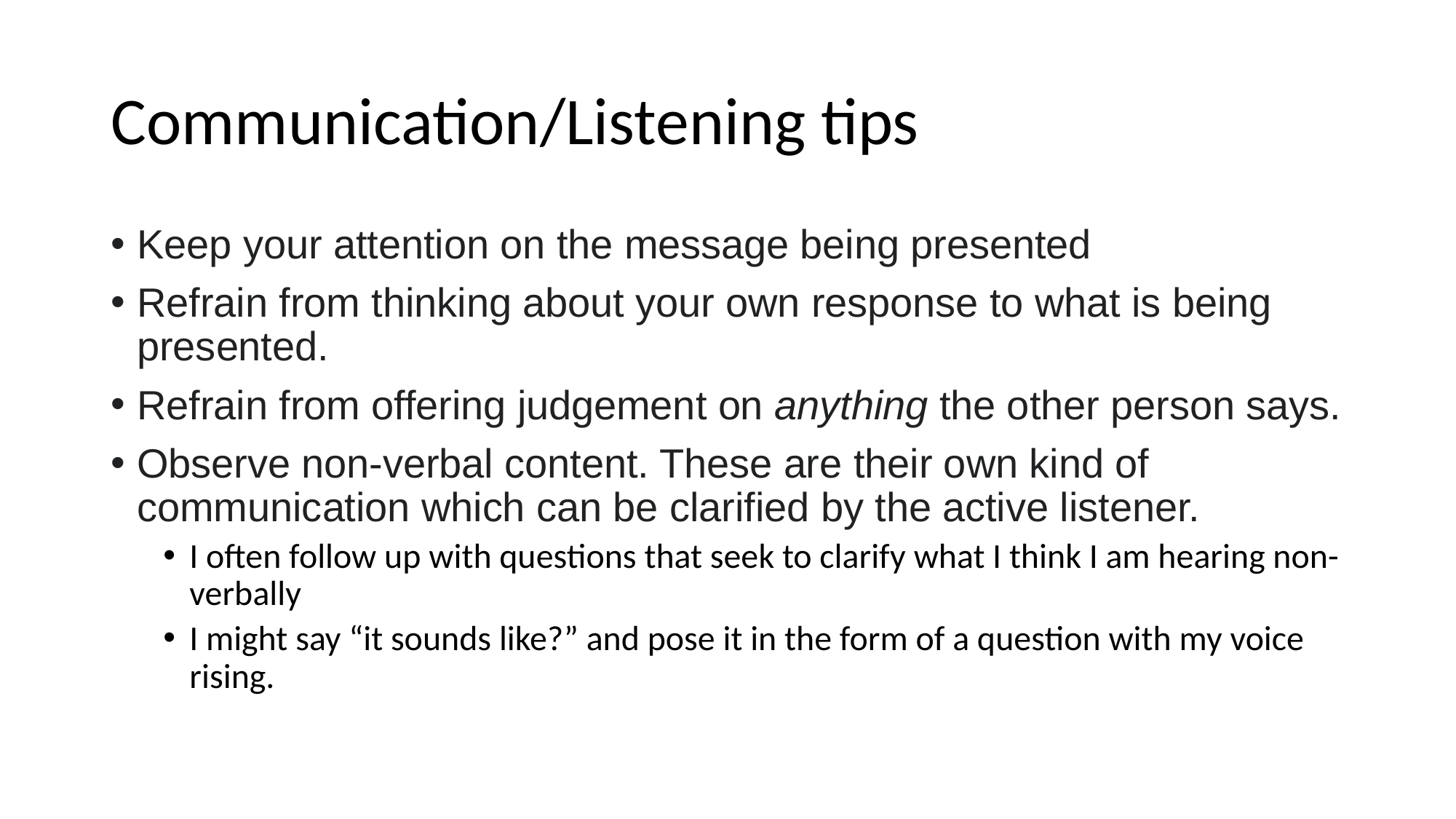

# Communication/Listening tips
Keep your attention on the message being presented
Refrain from thinking about your own response to what is being presented.
Refrain from offering judgement on anything the other person says.
Observe non-verbal content. These are their own kind of communication which can be clarified by the active listener.
I often follow up with questions that seek to clarify what I think I am hearing non-verbally
I might say “it sounds like?” and pose it in the form of a question with my voice rising.